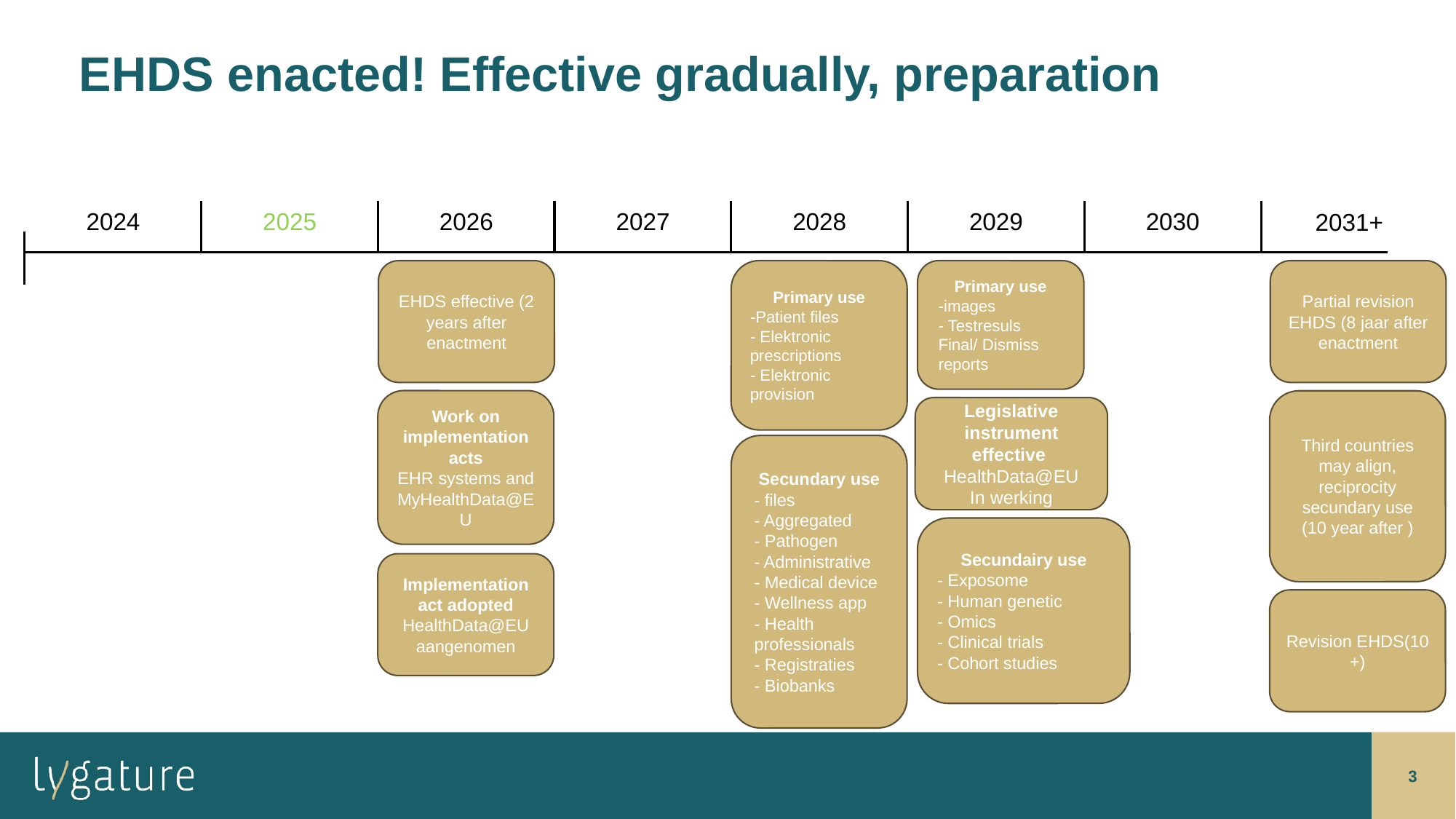

# EHDS enacted! Effective gradually, preparation
2030
2024
2025
2026
2027
2028
2029
2031+
EHDS effective (2 years after enactment
Primary use
-Patient files
- Elektronic prescriptions
- Elektronic provision
Primary use
-images
- Testresuls
Final/ Dismiss reports
Partial revision EHDS (8 jaar after enactment
Work on implementation acts
EHR systems and MyHealthData@EU
Third countries may align, reciprocity secundary use (10 year after )
Legislative instrument effective  HealthData@EU
In werking
Secundary use
- files
- Aggregated
- Pathogen
- Administrative
- Medical device
- Wellness app
- Health professionals
- Registraties
- Biobanks
Secundairy use
- Exposome
- Human genetic
- Omics
- Clinical trials
- Cohort studies
Implementation act adopted HealthData@EU
aangenomen
Revision EHDS(10 +)
November 17, 2025